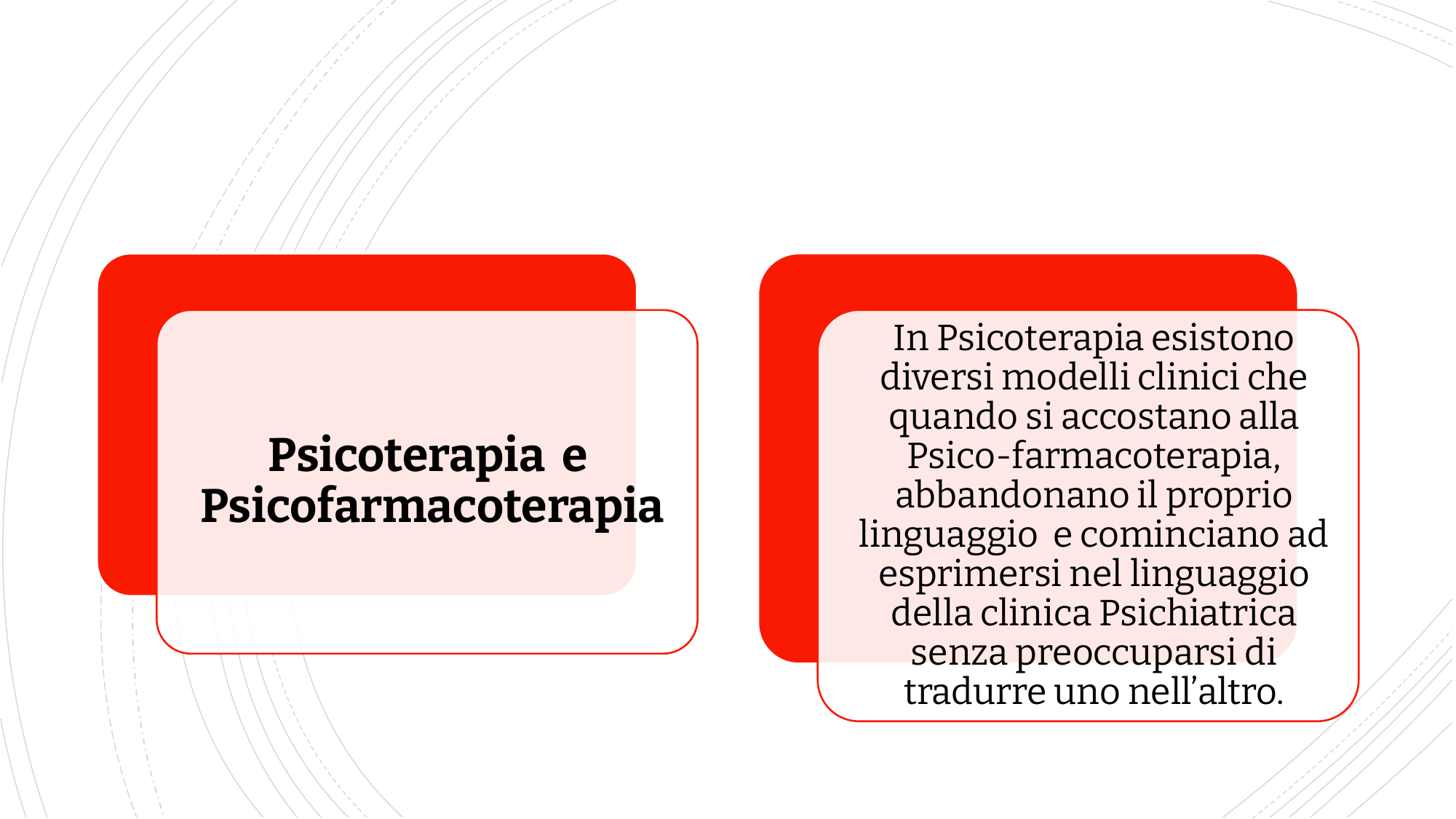

Psicoterapia  e  Psicofarmacoterapia
In Psicoterapia esistono diversi modelli clinici che quando si accostano alla Psico-farmacoterapia, abbandonano il proprio linguaggio  e cominciano ad esprimersi nel linguaggio della clinica Psichiatrica senza preoccuparsi di tradurre uno nell’altro.